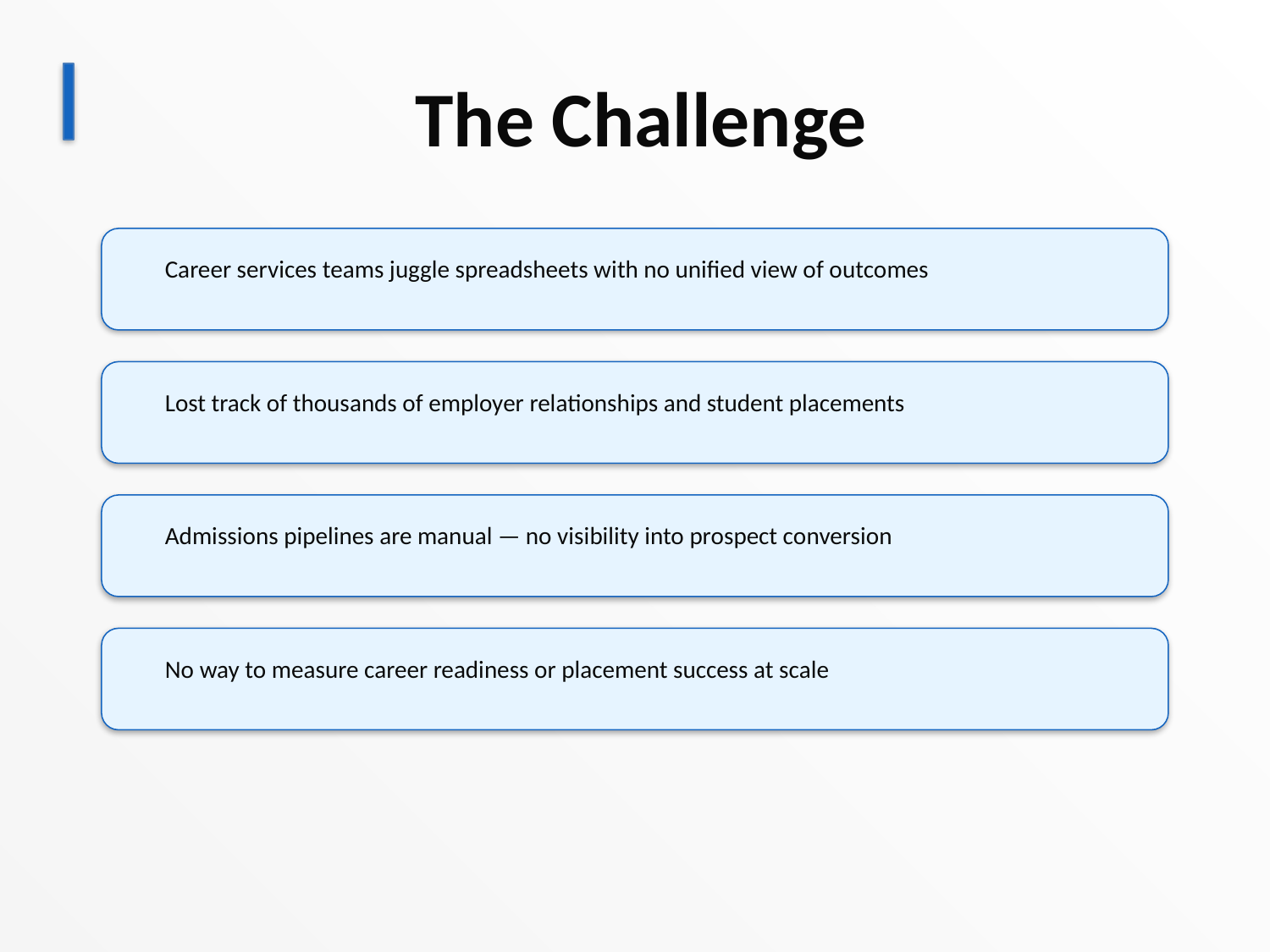

The Challenge

Career services teams juggle spreadsheets with no unified view of outcomes

Lost track of thousands of employer relationships and student placements

Admissions pipelines are manual — no visibility into prospect conversion

No way to measure career readiness or placement success at scale